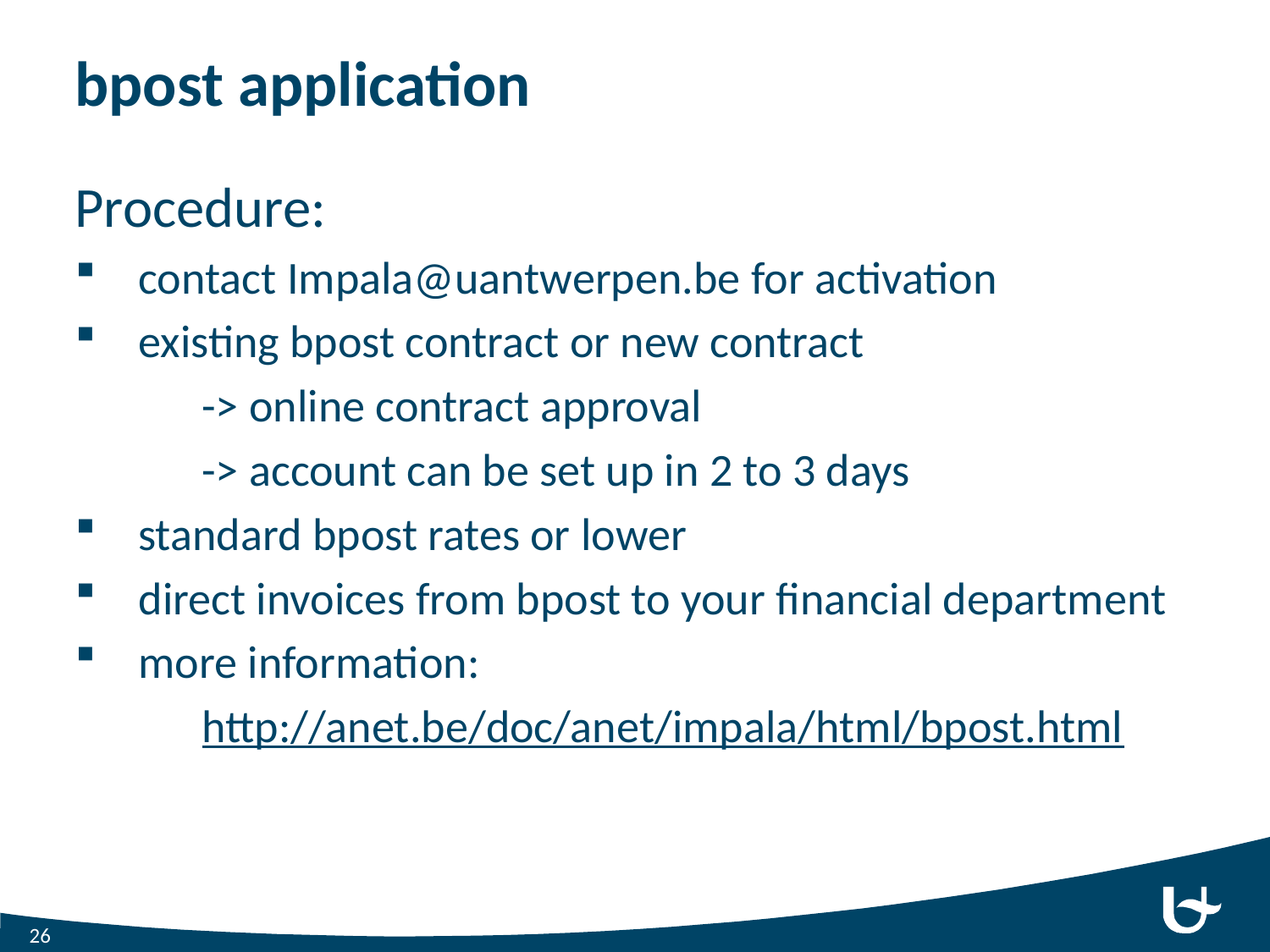

# bpost application
Procedure:
contact Impala@uantwerpen.be for activation
existing bpost contract or new contract
	-> online contract approval
	-> account can be set up in 2 to 3 days
standard bpost rates or lower
direct invoices from bpost to your financial department
more information:
	http://anet.be/doc/anet/impala/html/bpost.html

26